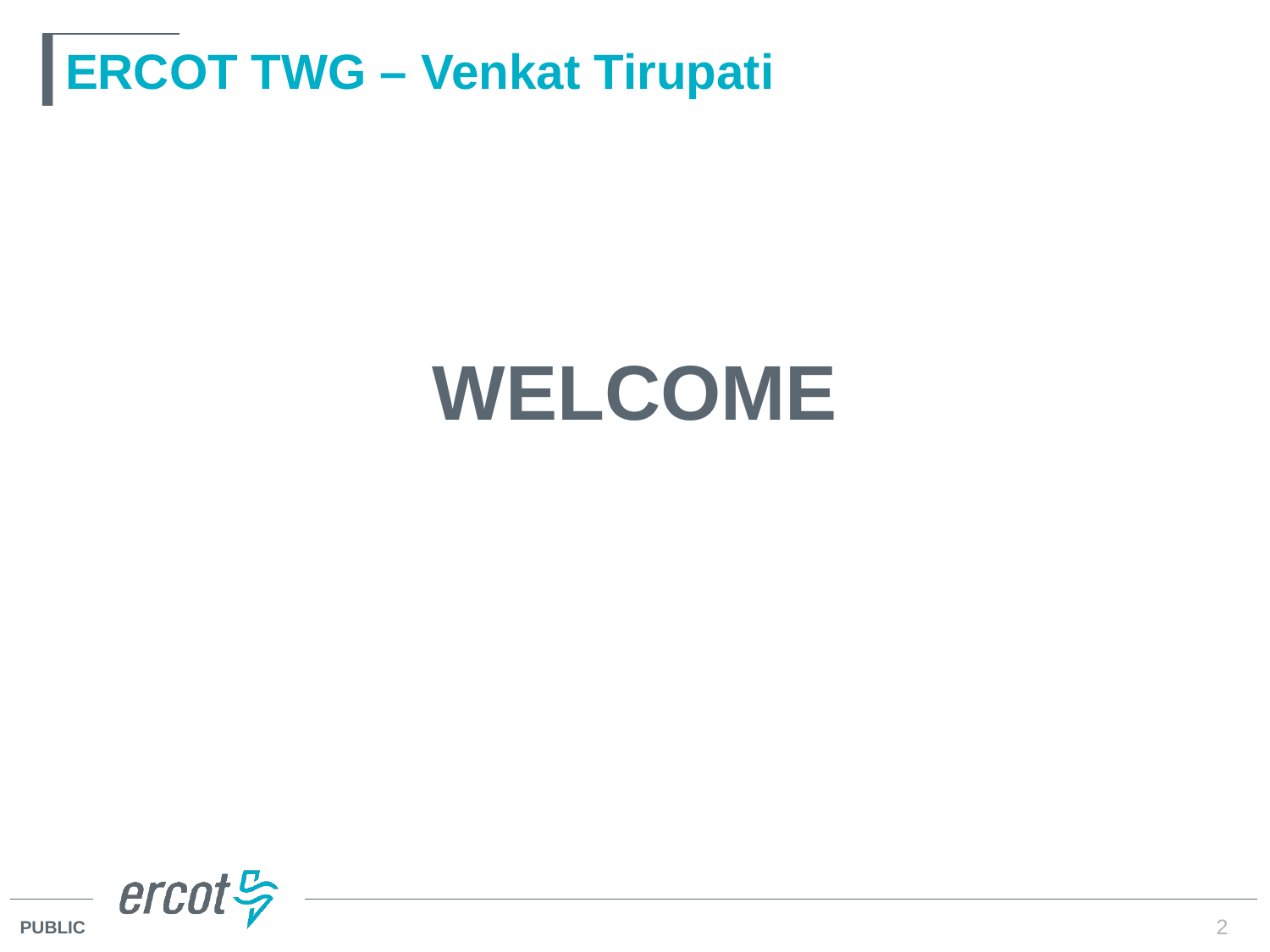

# ERCOT TWG – Venkat Tirupati

WELCOME
2